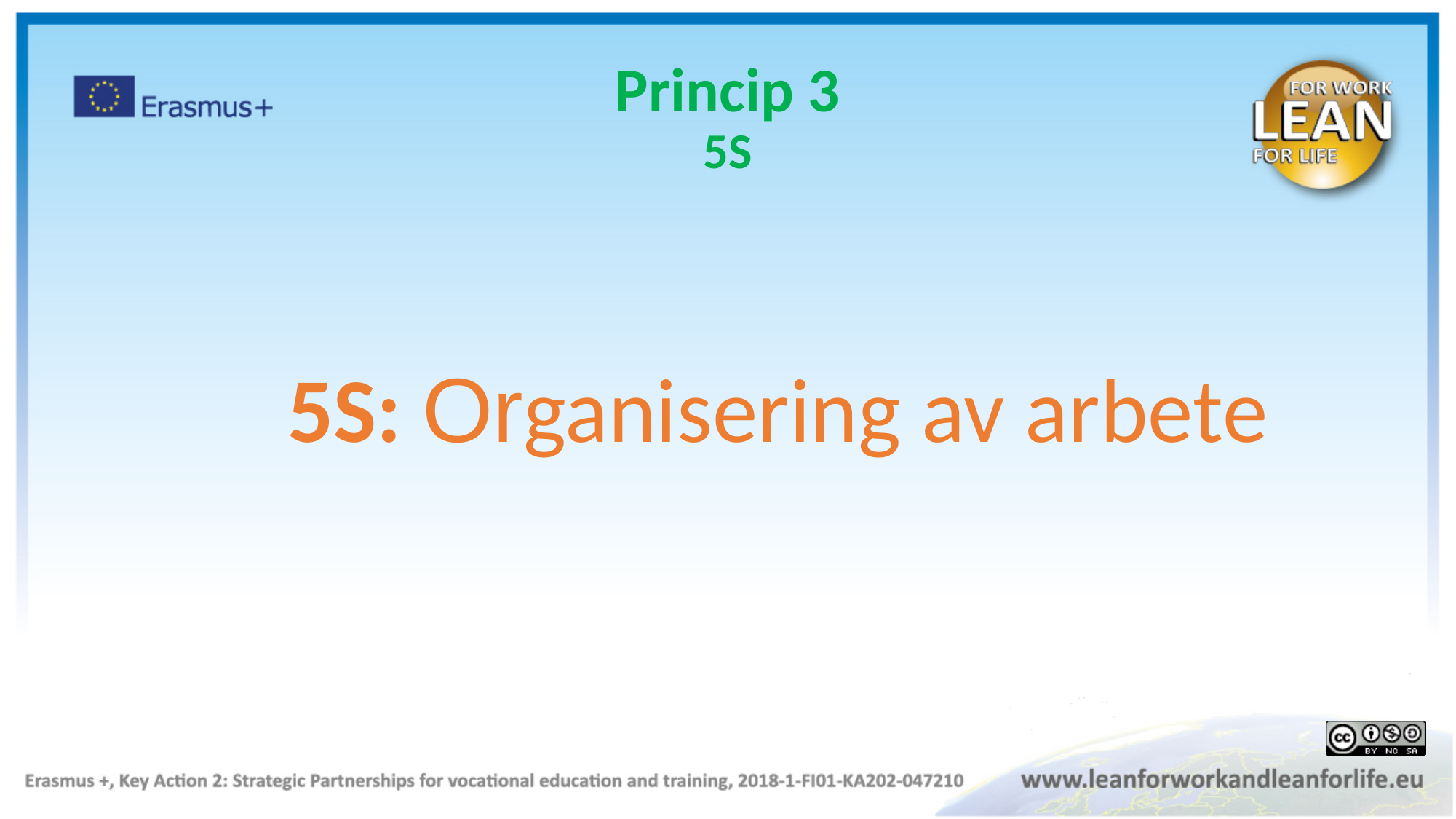

Princip 3
5S
5S: Organisering av arbete